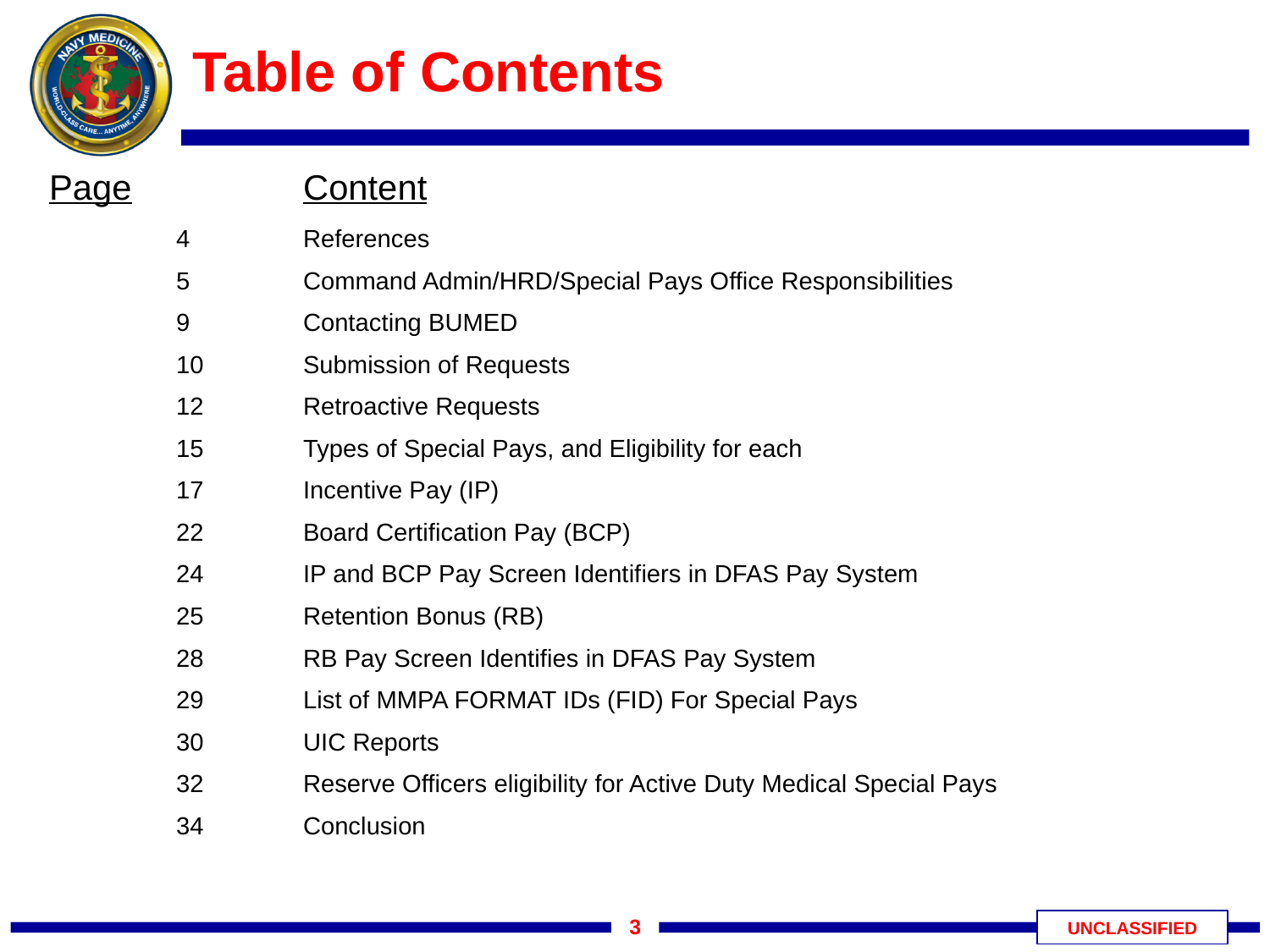

# Table of Contents
Page		Content
	4	References
	5	Command Admin/HRD/Special Pays Office Responsibilities
	9	Contacting BUMED
	10 	Submission of Requests
	12	Retroactive Requests
	15	Types of Special Pays, and Eligibility for each
	17	Incentive Pay (IP)
	22	Board Certification Pay (BCP)
	24	IP and BCP Pay Screen Identifiers in DFAS Pay System
	25	Retention Bonus (RB)
	28	RB Pay Screen Identifies in DFAS Pay System
	29	List of MMPA FORMAT IDs (FID) For Special Pays
	30	UIC Reports
	32	Reserve Officers eligibility for Active Duty Medical Special Pays
	34	Conclusion